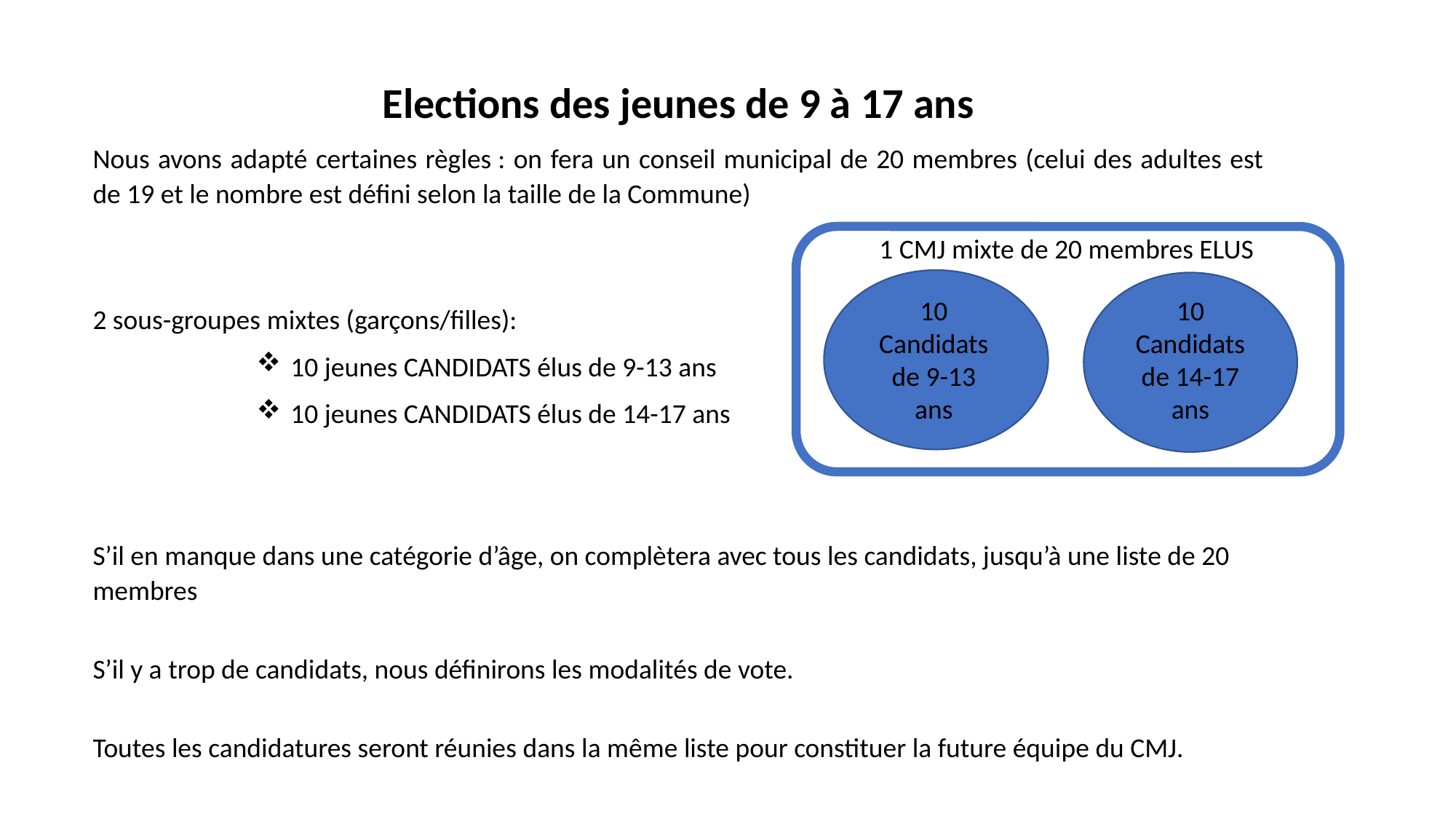

Elections des jeunes de 9 à 17 ans
Nous avons adapté certaines règles : on fera un conseil municipal de 20 membres (celui des adultes est de 19 et le nombre est défini selon la taille de la Commune)

2 sous-groupes mixtes (garçons/filles):
10 jeunes CANDIDATS élus de 9-13 ans
10 jeunes CANDIDATS élus de 14-17 ans

S’il en manque dans une catégorie d’âge, on complètera avec tous les candidats, jusqu’à une liste de 20 membres

S’il y a trop de candidats, nous définirons les modalités de vote.

Toutes les candidatures seront réunies dans la même liste pour constituer la future équipe du CMJ.

1 CMJ mixte de 20 membres ELUS

10 Candidats de 14-17 ans
10 Candidats de 9-13 ans